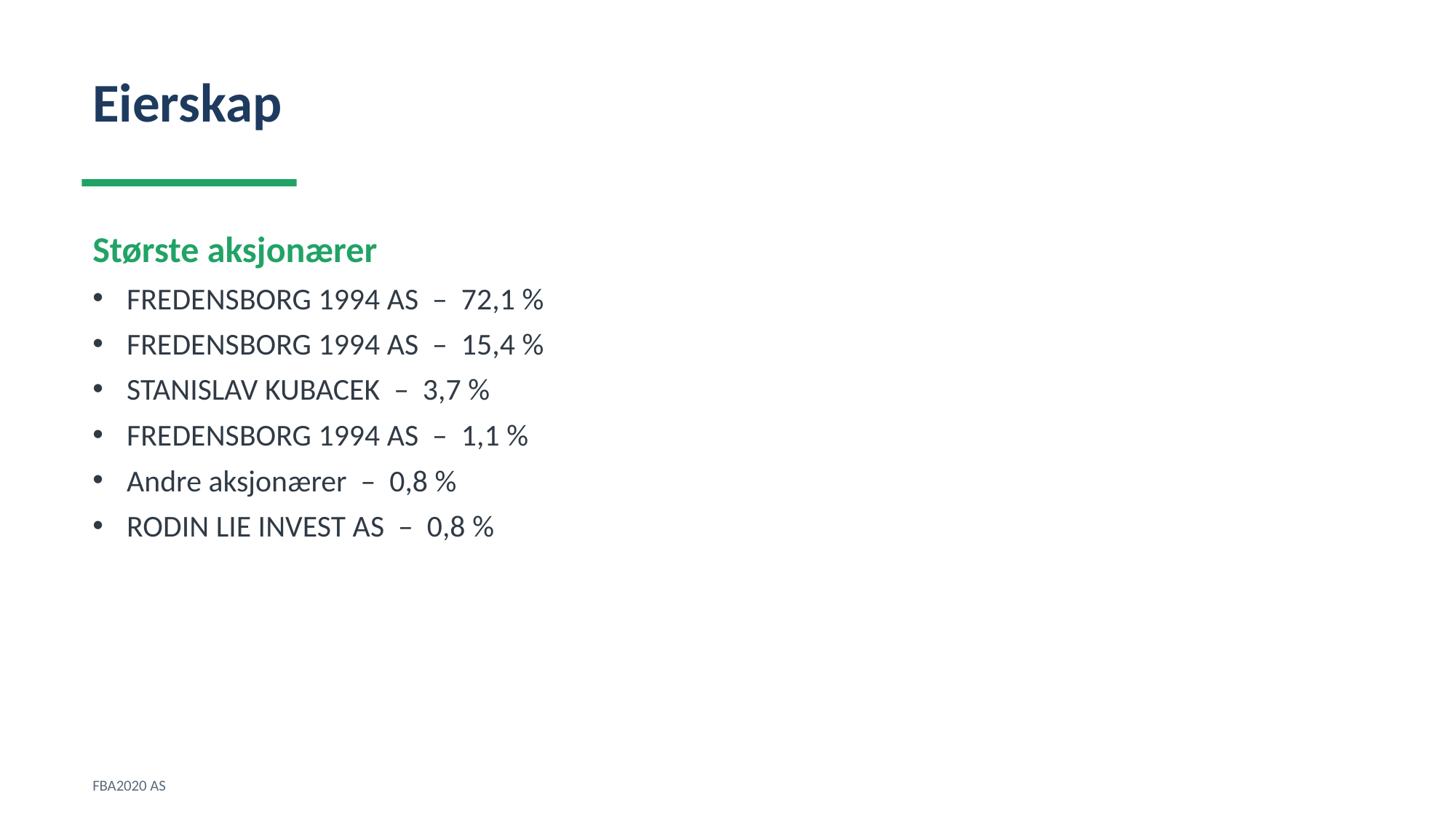

Eierskap

Største aksjonærer
FREDENSBORG 1994 AS  –  72,1 %
FREDENSBORG 1994 AS  –  15,4 %
STANISLAV KUBACEK  –  3,7 %
FREDENSBORG 1994 AS  –  1,1 %
Andre aksjonærer  –  0,8 %
RODIN LIE INVEST AS  –  0,8 %
FBA2020 AS